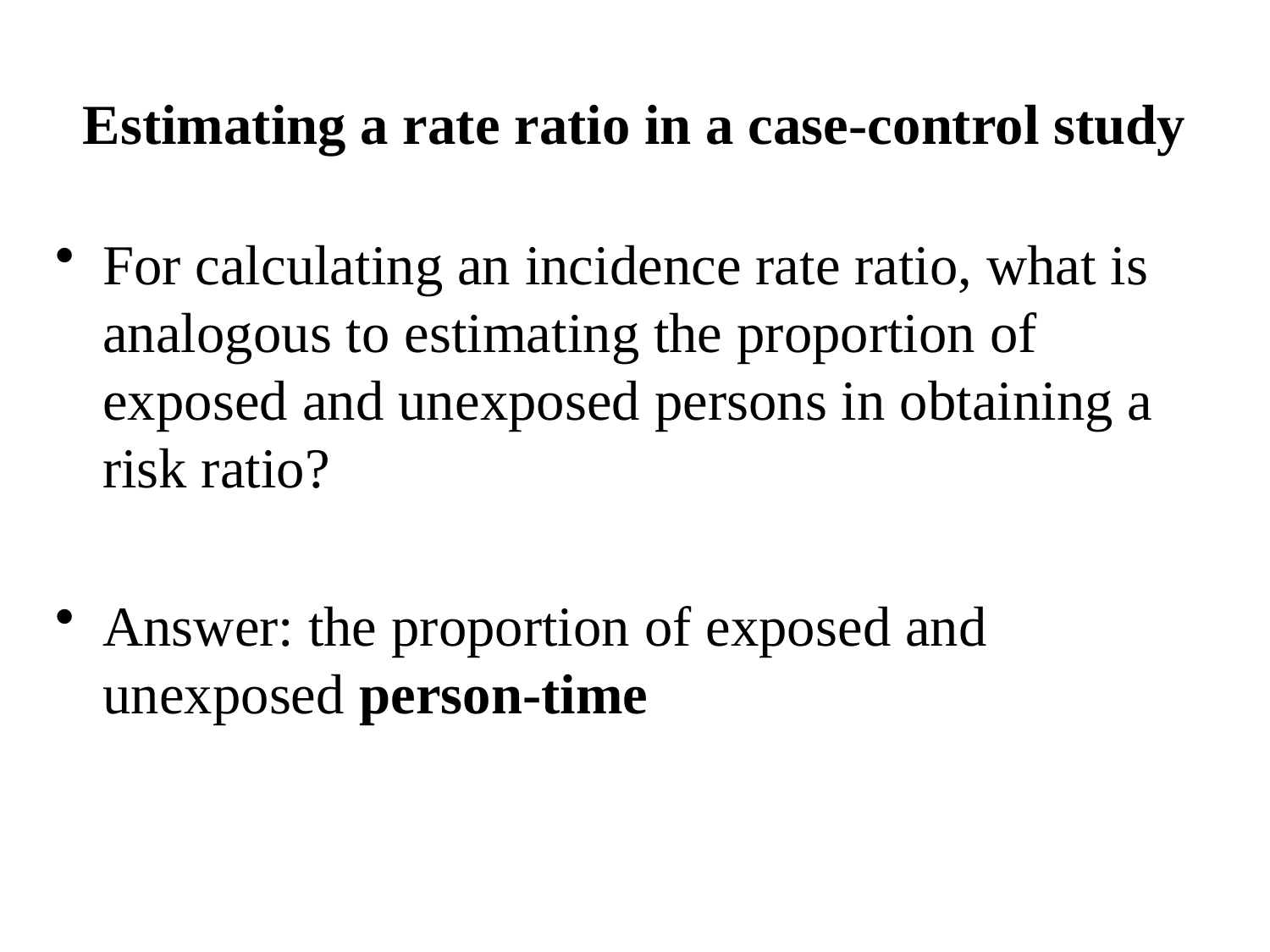

# Estimating a rate ratio in a case-control study
For calculating an incidence rate ratio, what is analogous to estimating the proportion of exposed and unexposed persons in obtaining a risk ratio?

Answer: the proportion of exposed and unexposed person-time